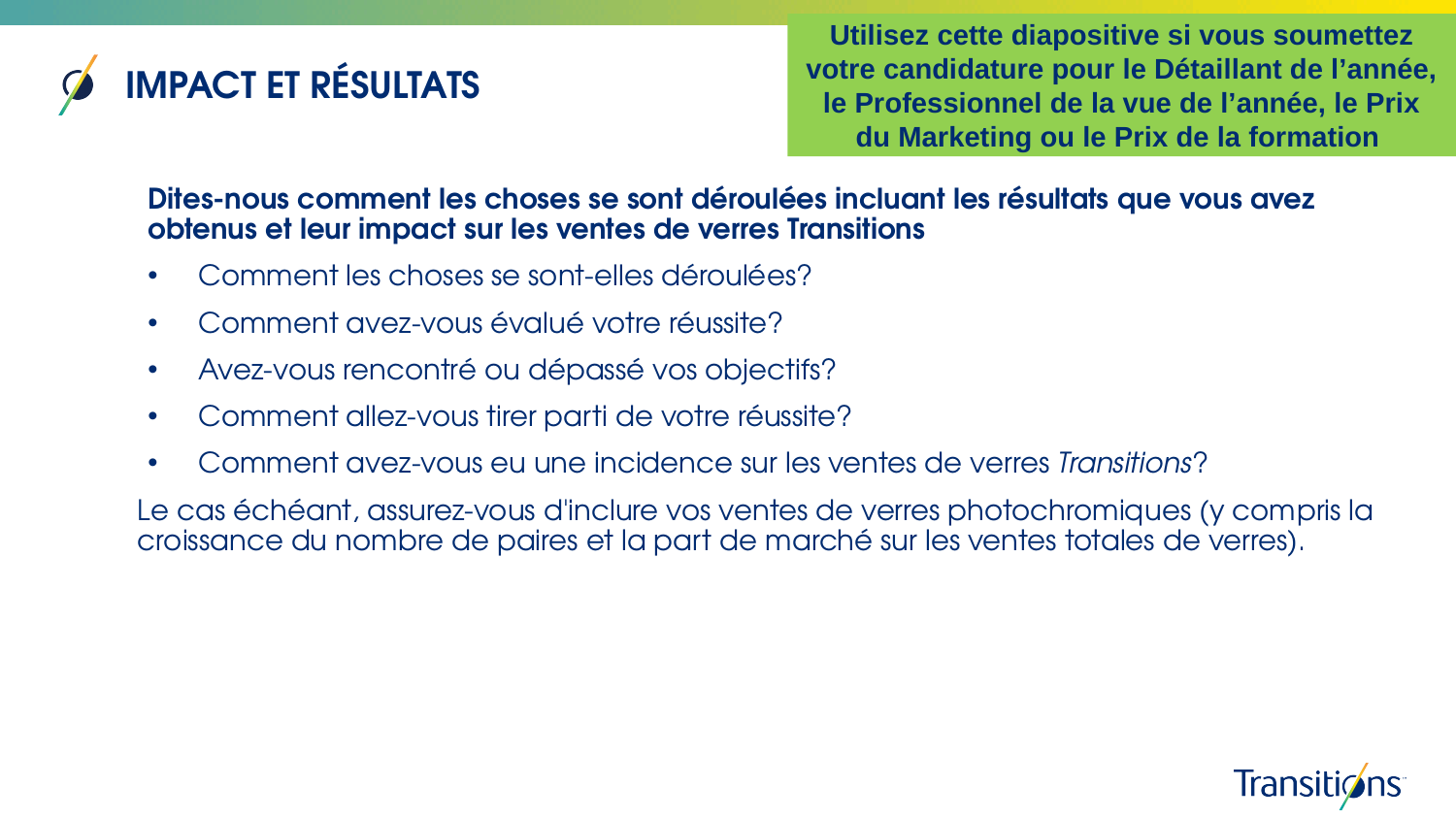

Utilisez cette diapositive si vous soumettez votre candidature pour le Détaillant de l’année, le Professionnel de la vue de l’année, le Prix du Marketing ou le Prix de la formation
IMPACT ET RÉSULTATS
Dites-nous comment les choses se sont déroulées incluant les résultats que vous avez obtenus et leur impact sur les ventes de verres Transitions
Comment les choses se sont-elles déroulées?
Comment avez-vous évalué votre réussite?
Avez-vous rencontré ou dépassé vos objectifs?
Comment allez-vous tirer parti de votre réussite?
Comment avez-vous eu une incidence sur les ventes de verres Transitions?
Le cas échéant, assurez-vous d'inclure vos ventes de verres photochromiques (y compris la croissance du nombre de paires et la part de marché sur les ventes totales de verres).